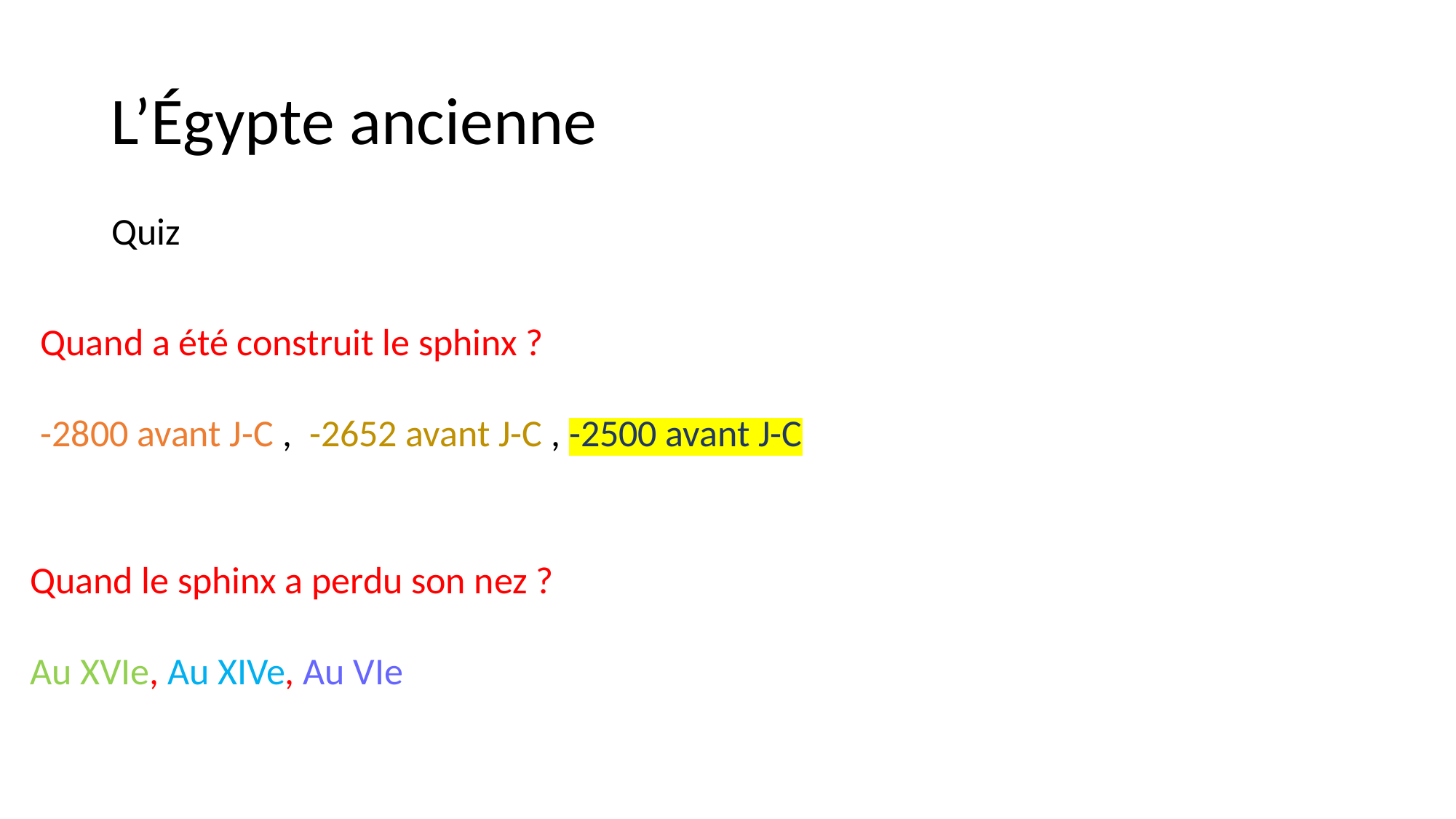

# L’Égypte ancienne
Quiz
Quand a été construit le sphinx ?

-2800 avant J-C ,  -2652 avant J-C , -2500 avant J-C

Quand le sphinx a perdu son nez ?

Au XVIe, Au XIVe, Au VIe